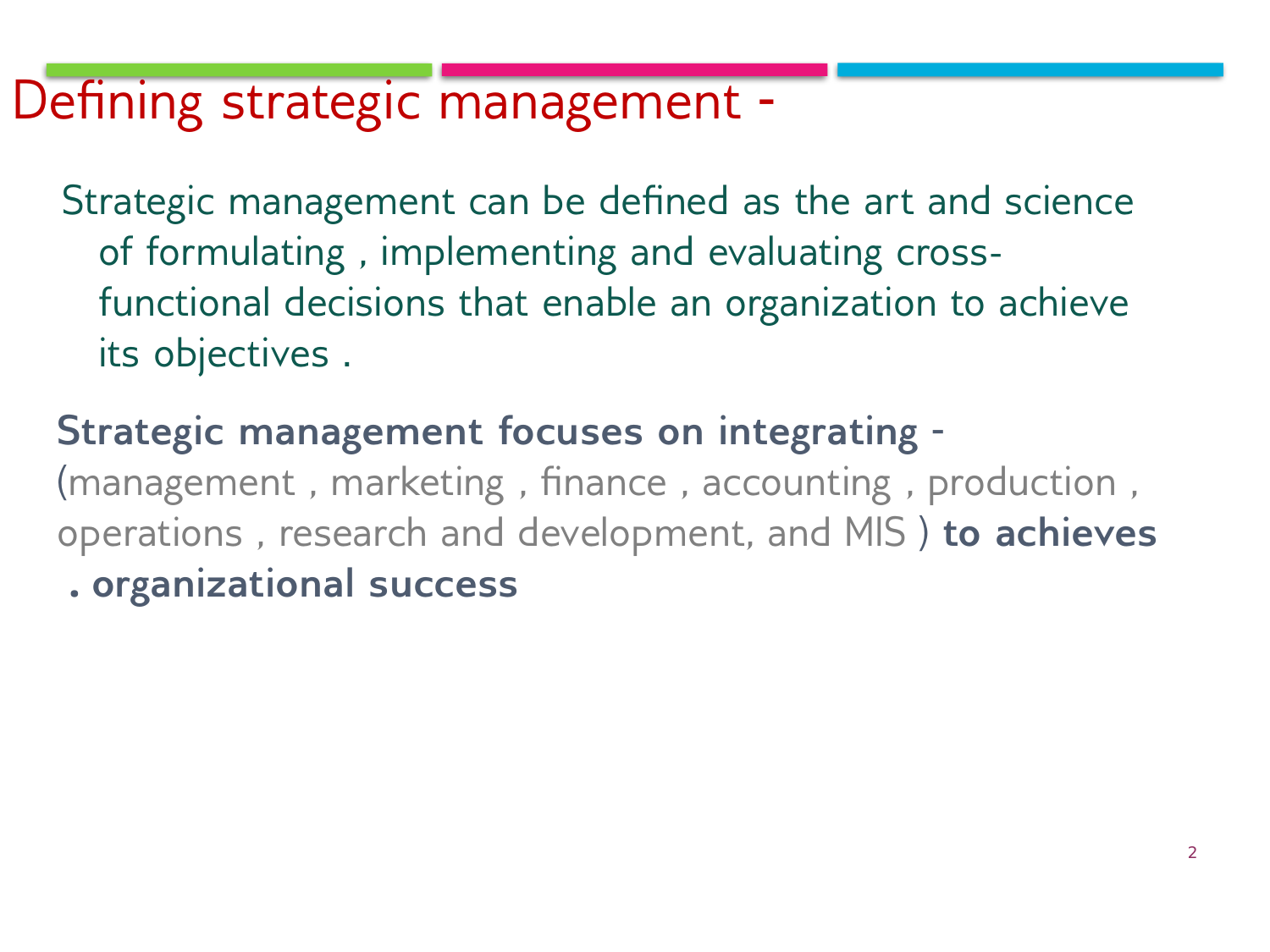

- Defining strategic management
Strategic management can be defined as the art and science of formulating , implementing and evaluating cross-functional decisions that enable an organization to achieve its objectives .
- Strategic management focuses on integrating (management , marketing , finance , accounting , production , operations , research and development, and MIS ) to achieves organizational success .
2